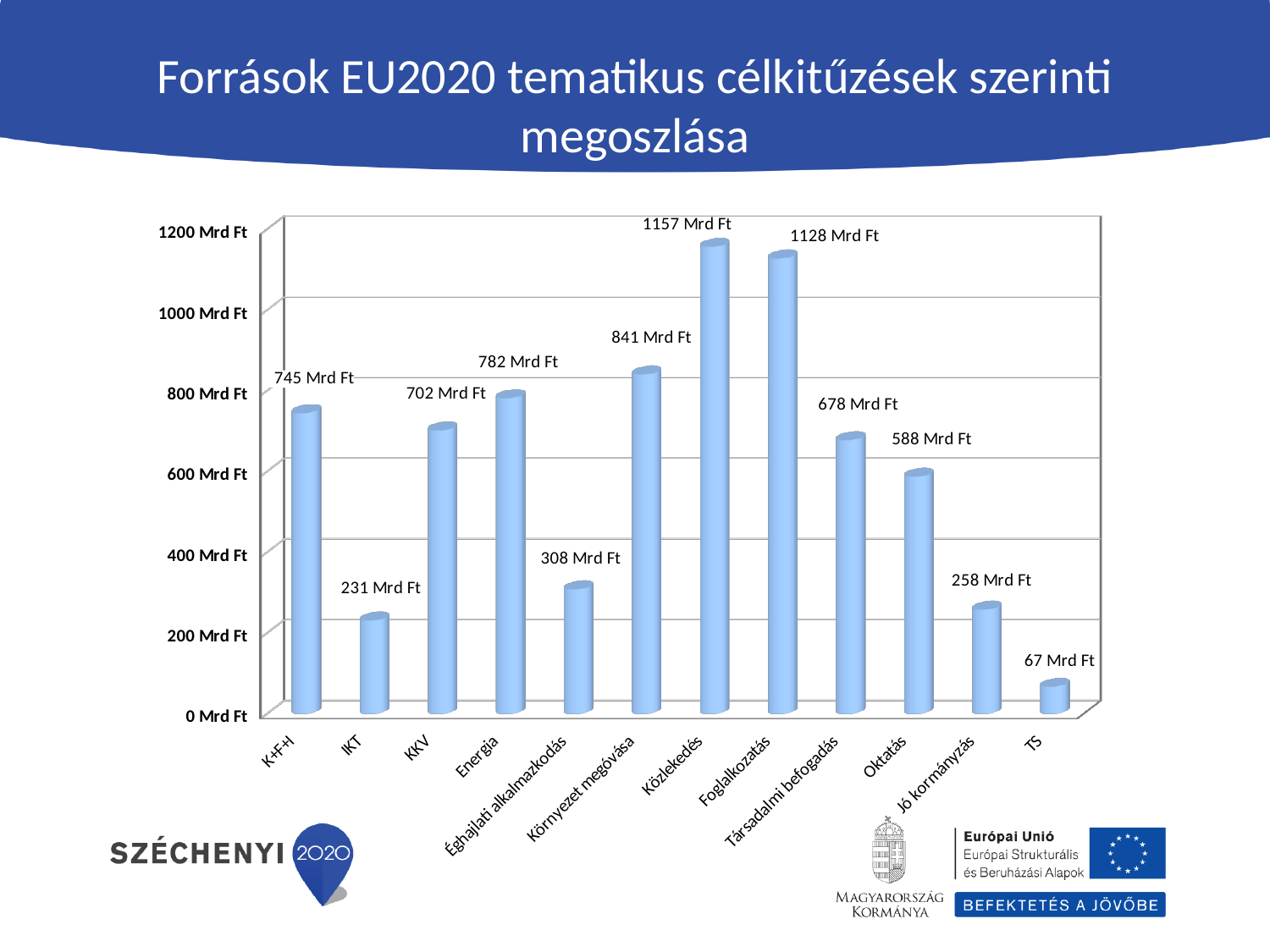

Források EU2020 tematikus célkitűzések szerinti megoszlása

[unsupported chart]